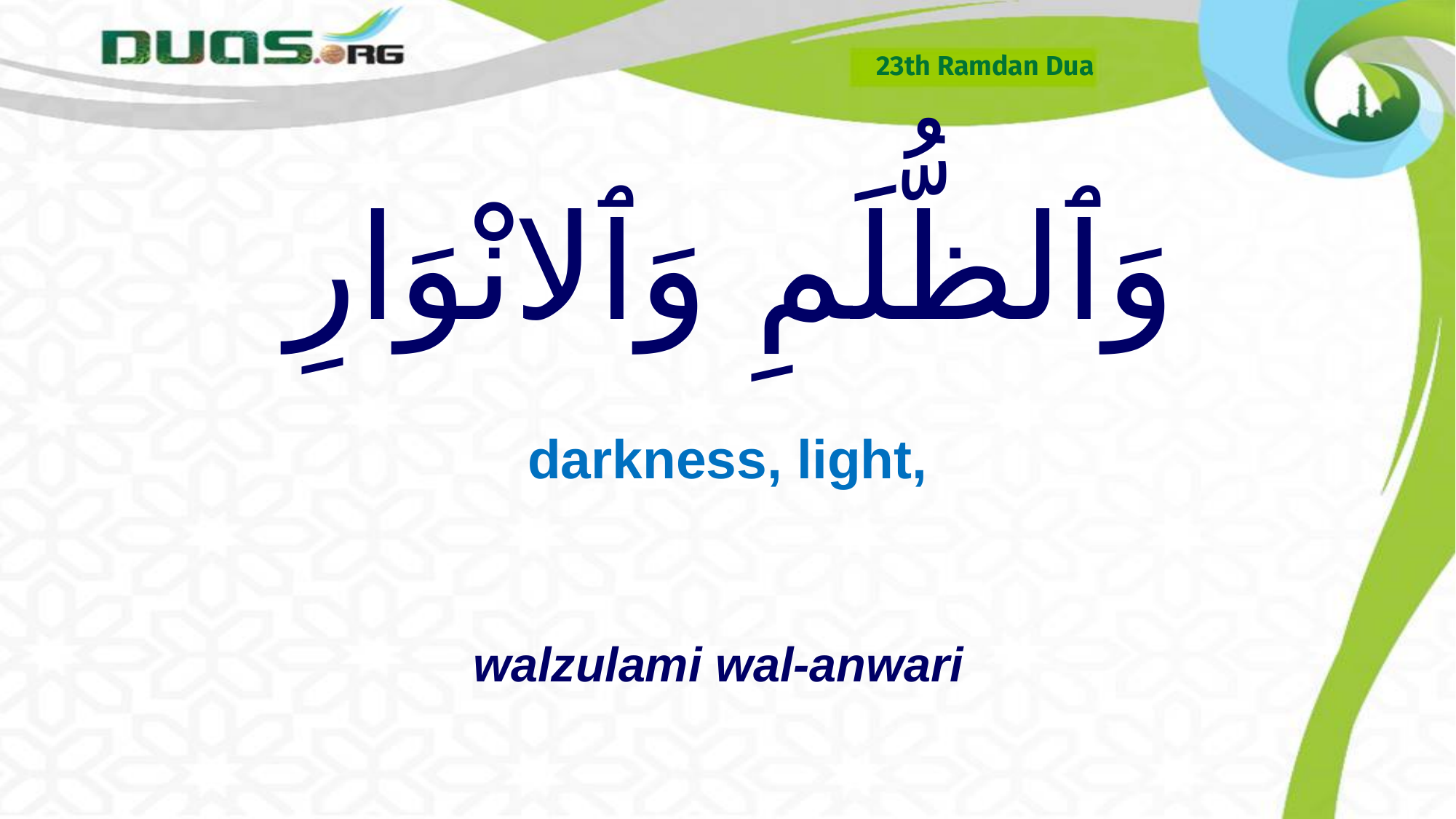

23th Ramdan Dua
# وَٱلظُّلَمِ وَٱلانْوَارِ
darkness, light,
walzulami wal-anwari